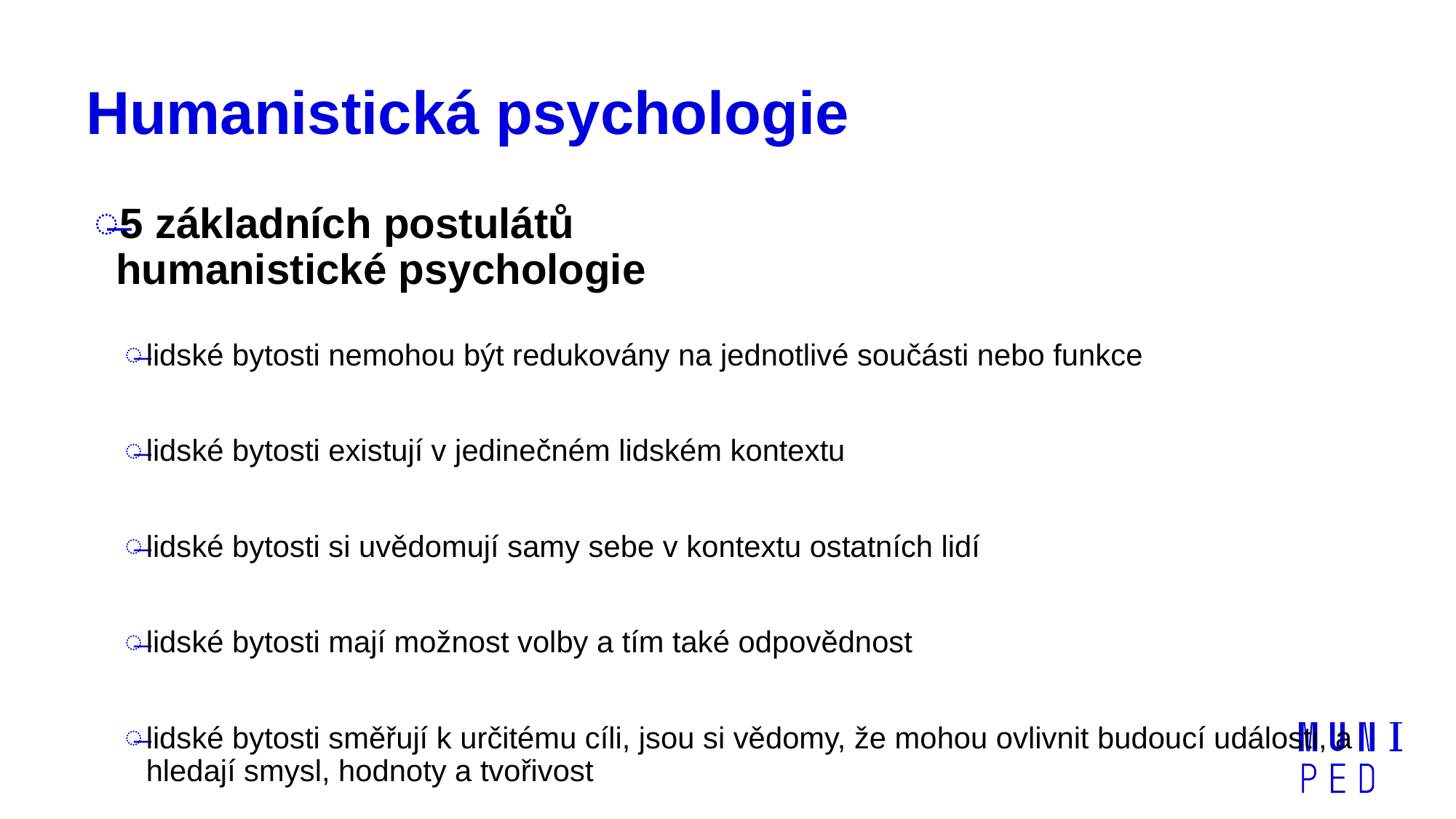

# Humanistická psychologie
5 základních postulátů
humanistické psychologie

lidské bytosti nemohou být redukovány na jednotlivé součásti nebo funkce

lidské bytosti existují v jedinečném lidském kontextu

lidské bytosti si uvědomují samy sebe v kontextu ostatních lidí

lidské bytosti mají možnost volby a tím také odpovědnost

lidské bytosti směřují k určitému cíli, jsou si vědomy, že mohou ovlivnit budoucí události, a hledají smysl, hodnoty a tvořivost